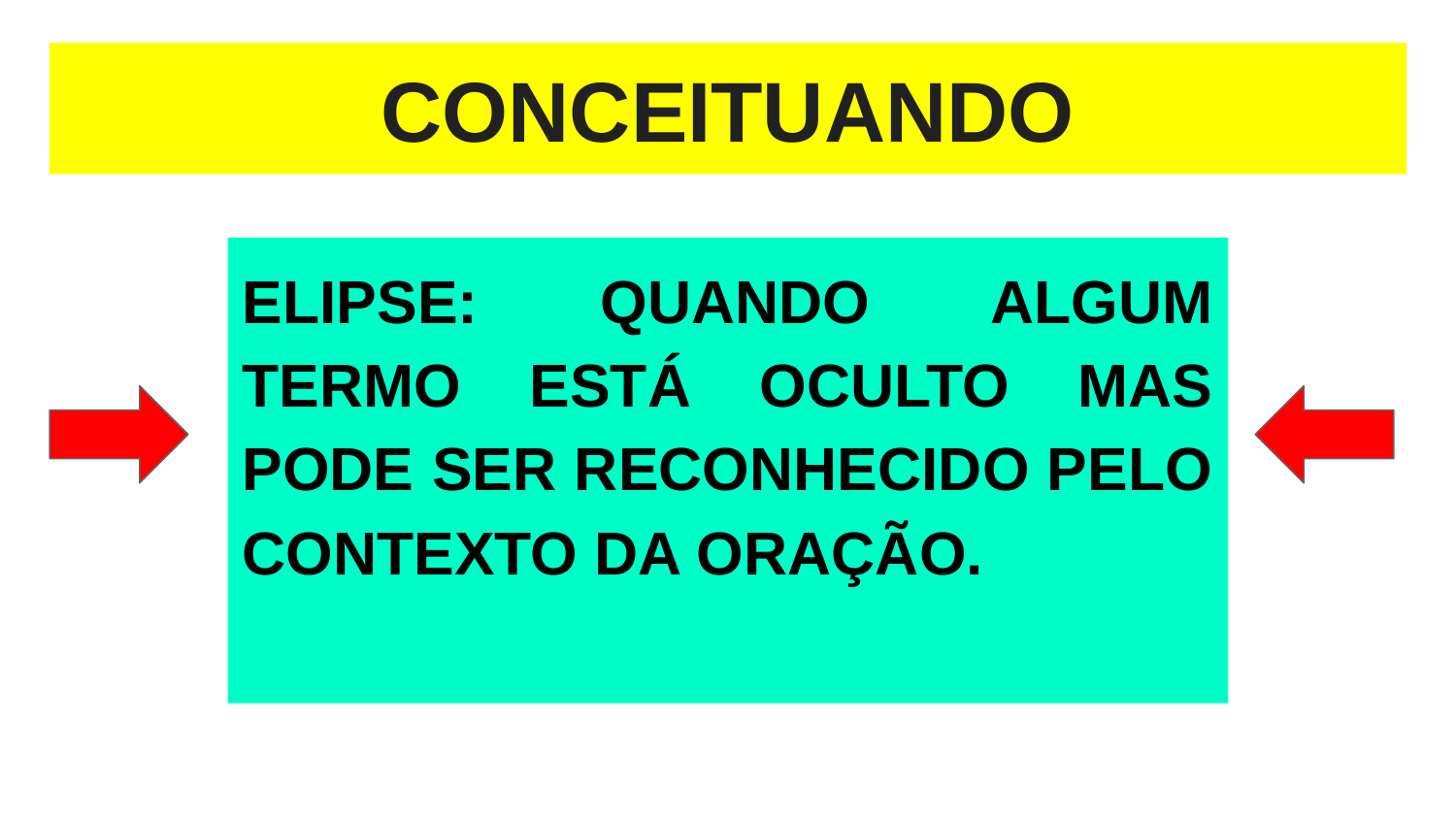

# CONCEITUANDO
ELIPSE: QUANDO ALGUM TERMO ESTÁ OCULTO MAS PODE SER RECONHECIDO PELO CONTEXTO DA ORAÇÃO.